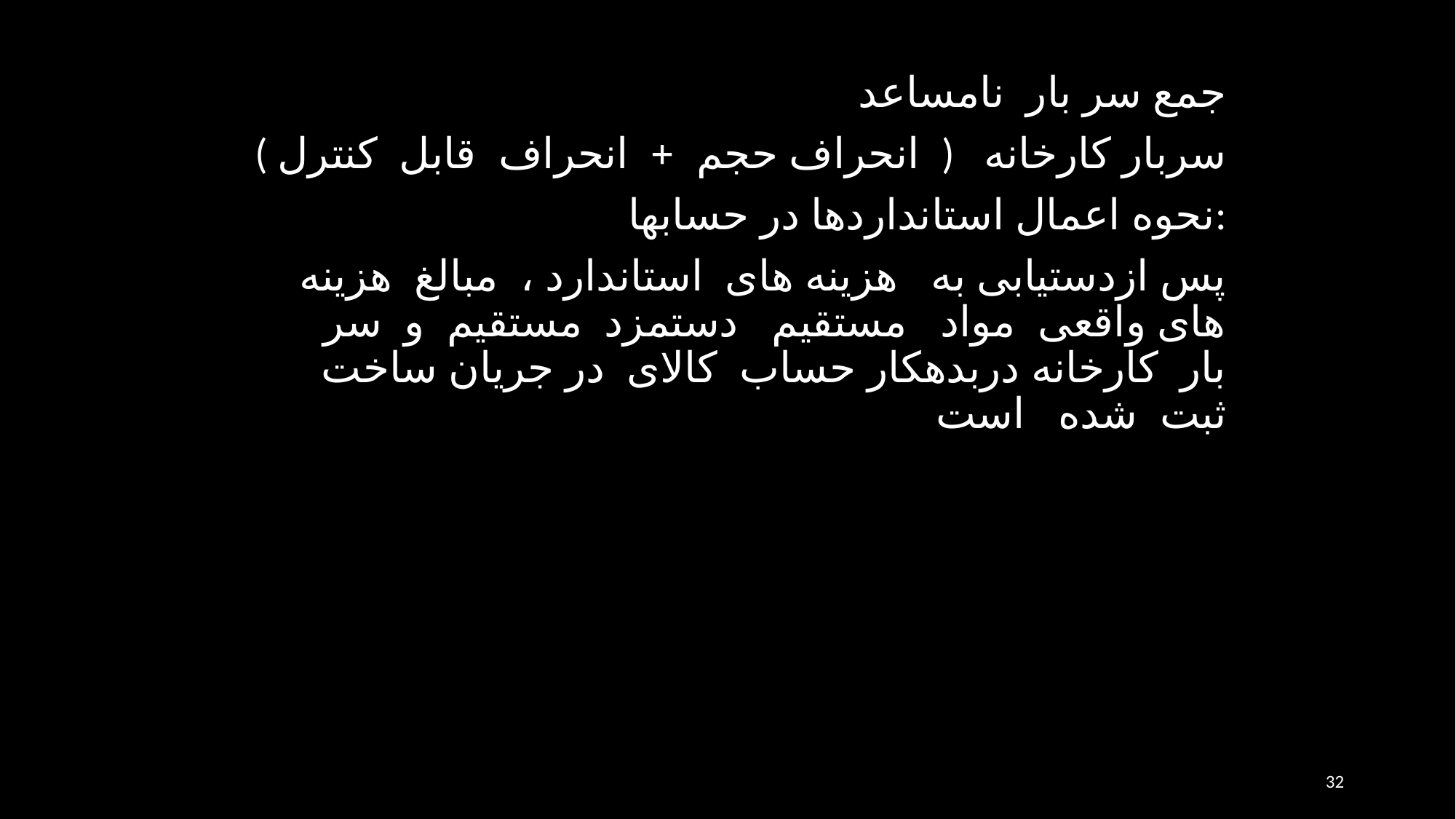

جمع سر بار  نامساعد
( انحراف حجم  +  انحراف  قابل  کنترل  )   سربار کارخانه
نحوه اعمال استانداردها در حسابها:
 پس ازدستیابی به   هزینه های  استاندارد ،  مبالغ  هزینه های واقعی  مواد   مستقیم   دستمزد  مستقیم  و  سر بار  کارخانه دربدهکار حساب  کالای  در جریان ساخت ثبت  شده   است

32